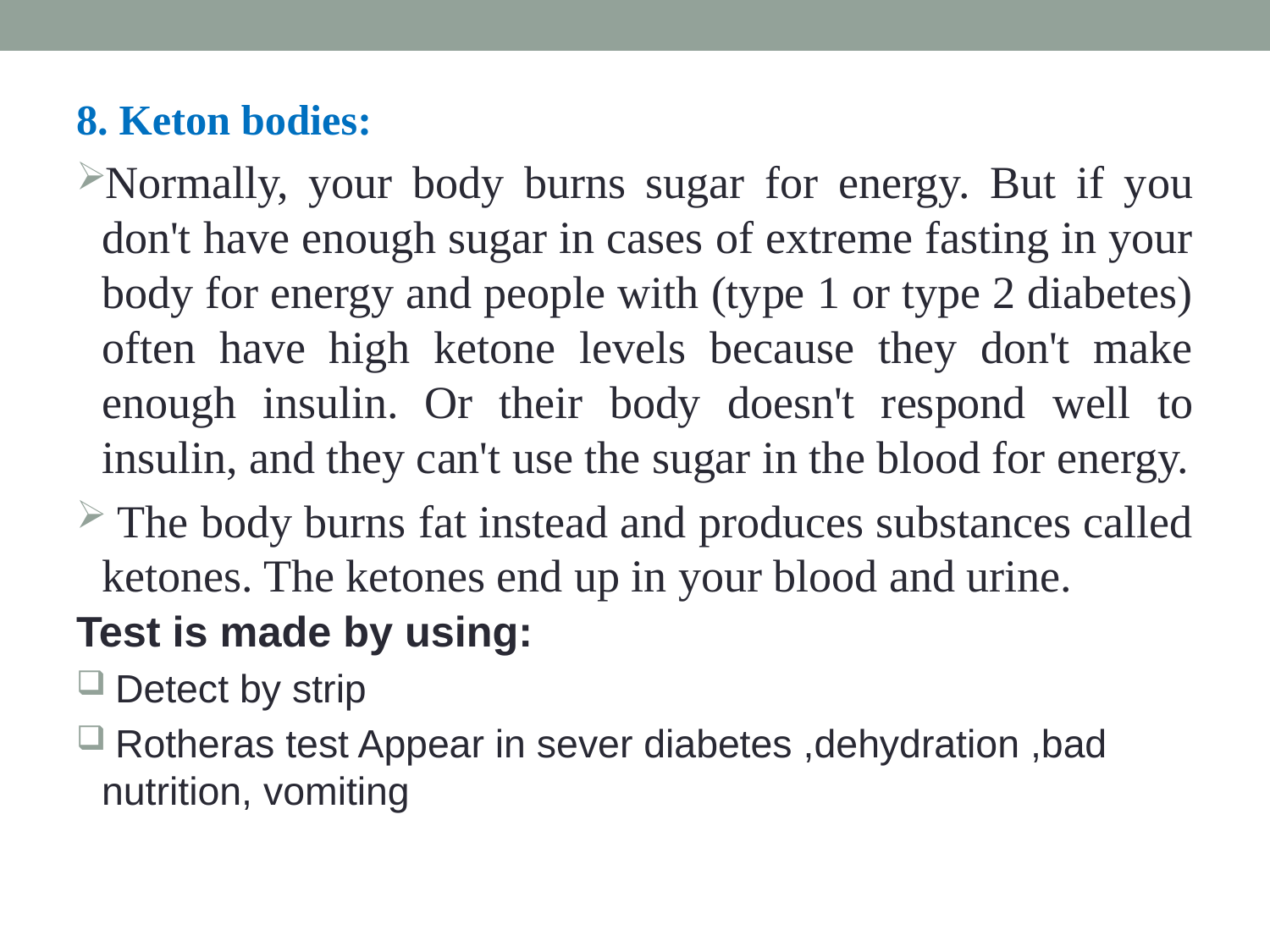

8. Keton bodies:
Normally, your body burns sugar for energy. But if you don't have enough sugar in cases of extreme fasting in your body for energy and people with (type 1 or type 2 diabetes) often have high ketone levels because they don't make enough insulin. Or their body doesn't respond well to insulin, and they can't use the sugar in the blood for energy.
 The body burns fat instead and produces substances called ketones. The ketones end up in your blood and urine.
Test is made by using:
 Detect by strip
 Rotheras test Appear in sever diabetes ,dehydration ,bad nutrition, vomiting